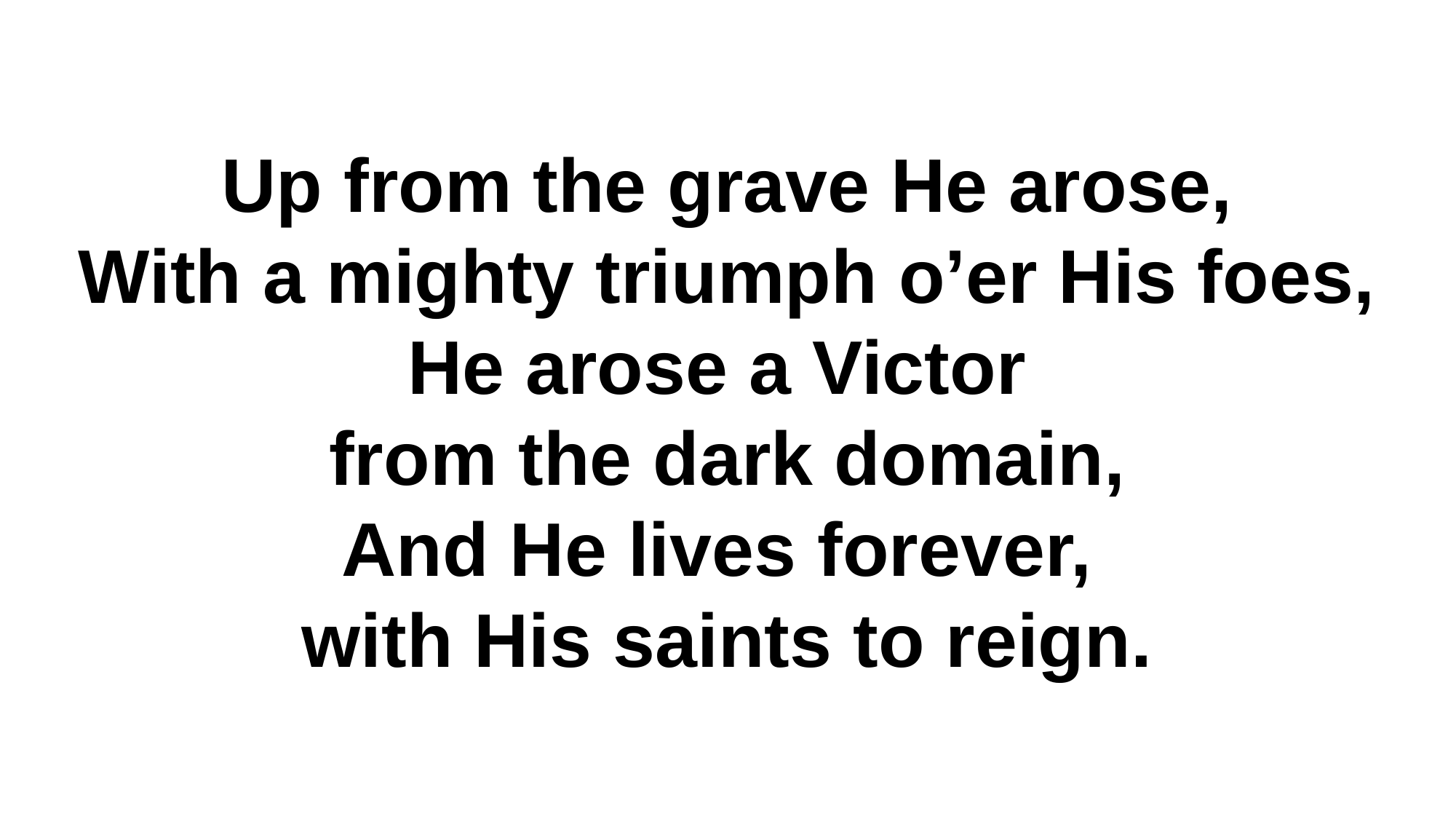

Up from the grave He arose,
With a mighty triumph o’er His foes,
He arose a Victor
from the dark domain,
And He lives forever,
with His saints to reign.